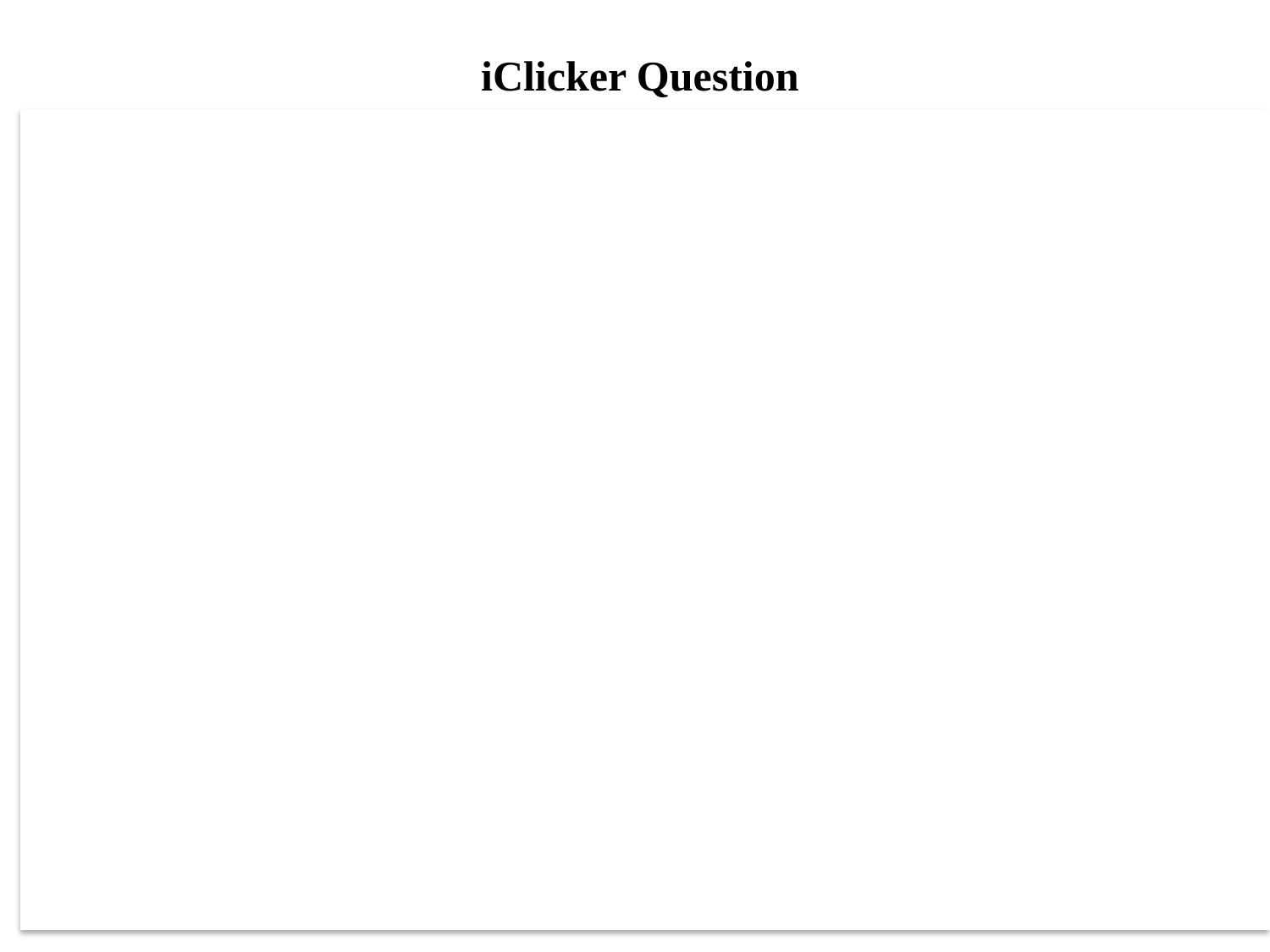

iClicker Question

The magnetic field is decreasing, what’s the direction of the induced currents in the closed rectangular loop?

Clockwise
Counterclockwise
No induced currents.
23